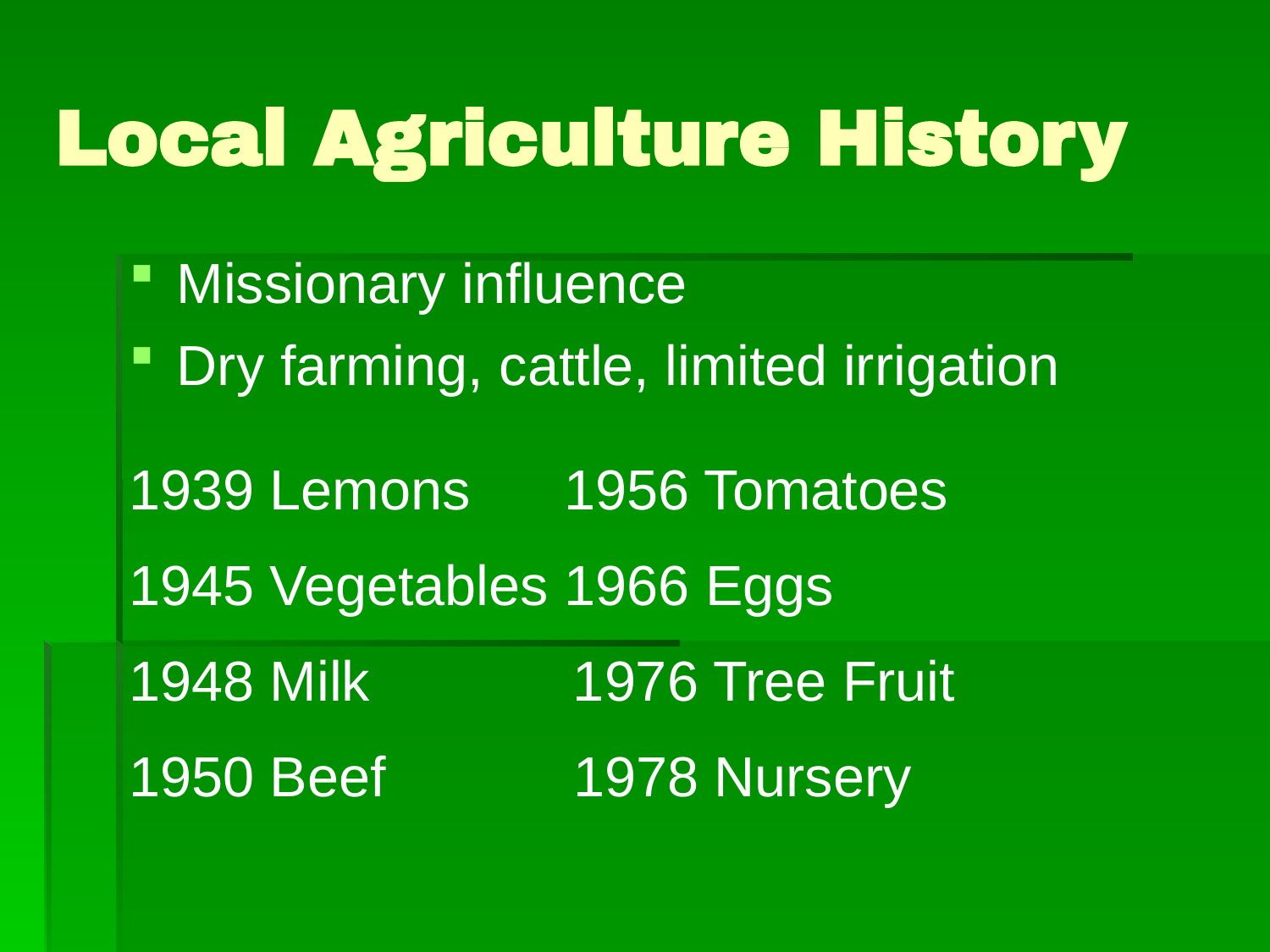

# Local Agriculture History
Missionary influence
Dry farming, cattle, limited irrigation
1939 Lemons      1956 Tomatoes
1945 Vegetables 1966 Eggs
1948 Milk             1976 Tree Fruit
1950 Beef            1978 Nursery